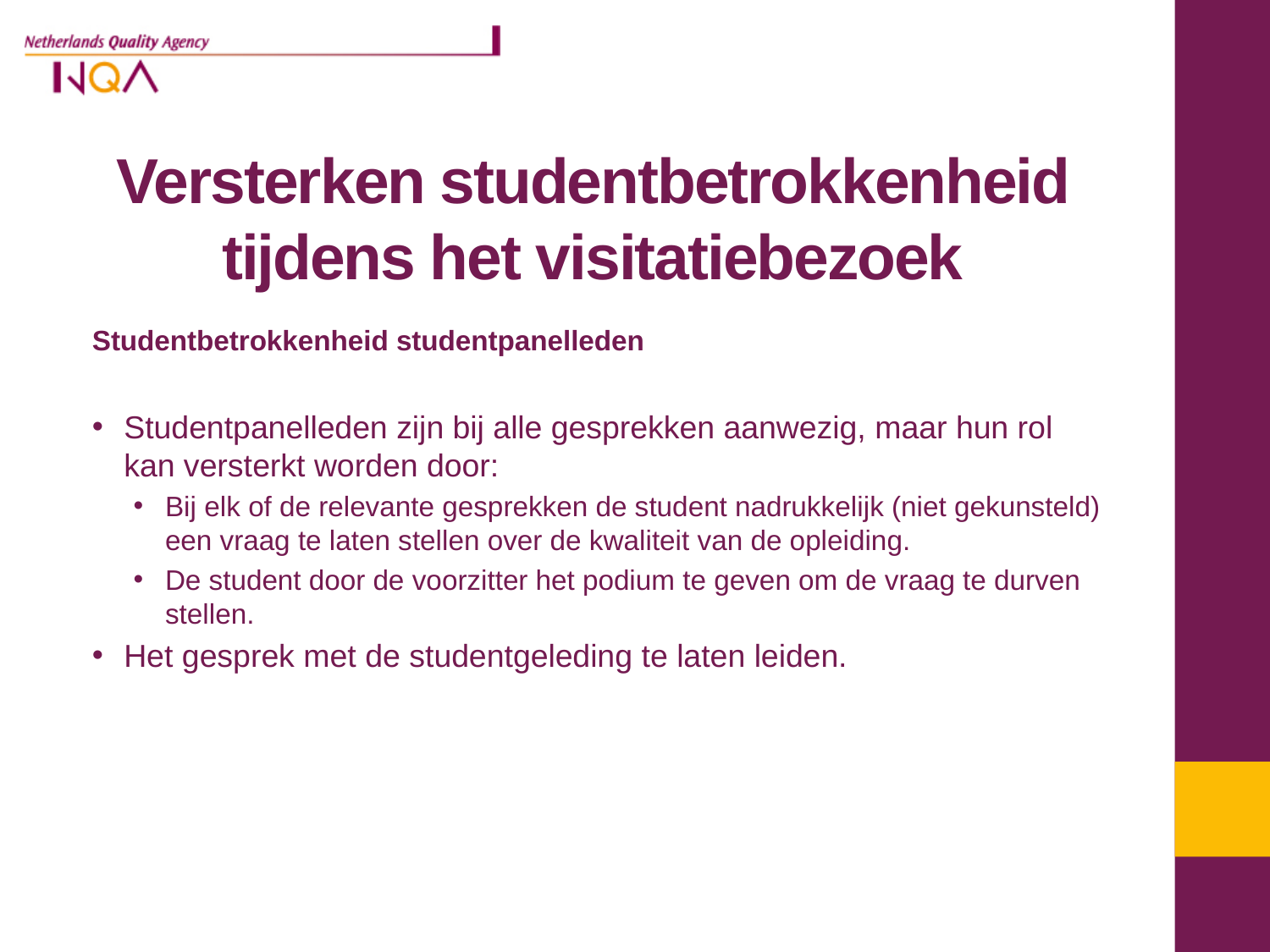

# Versterken studentbetrokkenheid tijdens het visitatiebezoek
Studentbetrokkenheid studentpanelleden

Studentpanelleden zijn bij alle gesprekken aanwezig, maar hun rol kan versterkt worden door:
Bij elk of de relevante gesprekken de student nadrukkelijk (niet gekunsteld) een vraag te laten stellen over de kwaliteit van de opleiding.
De student door de voorzitter het podium te geven om de vraag te durven stellen.
Het gesprek met de studentgeleding te laten leiden.